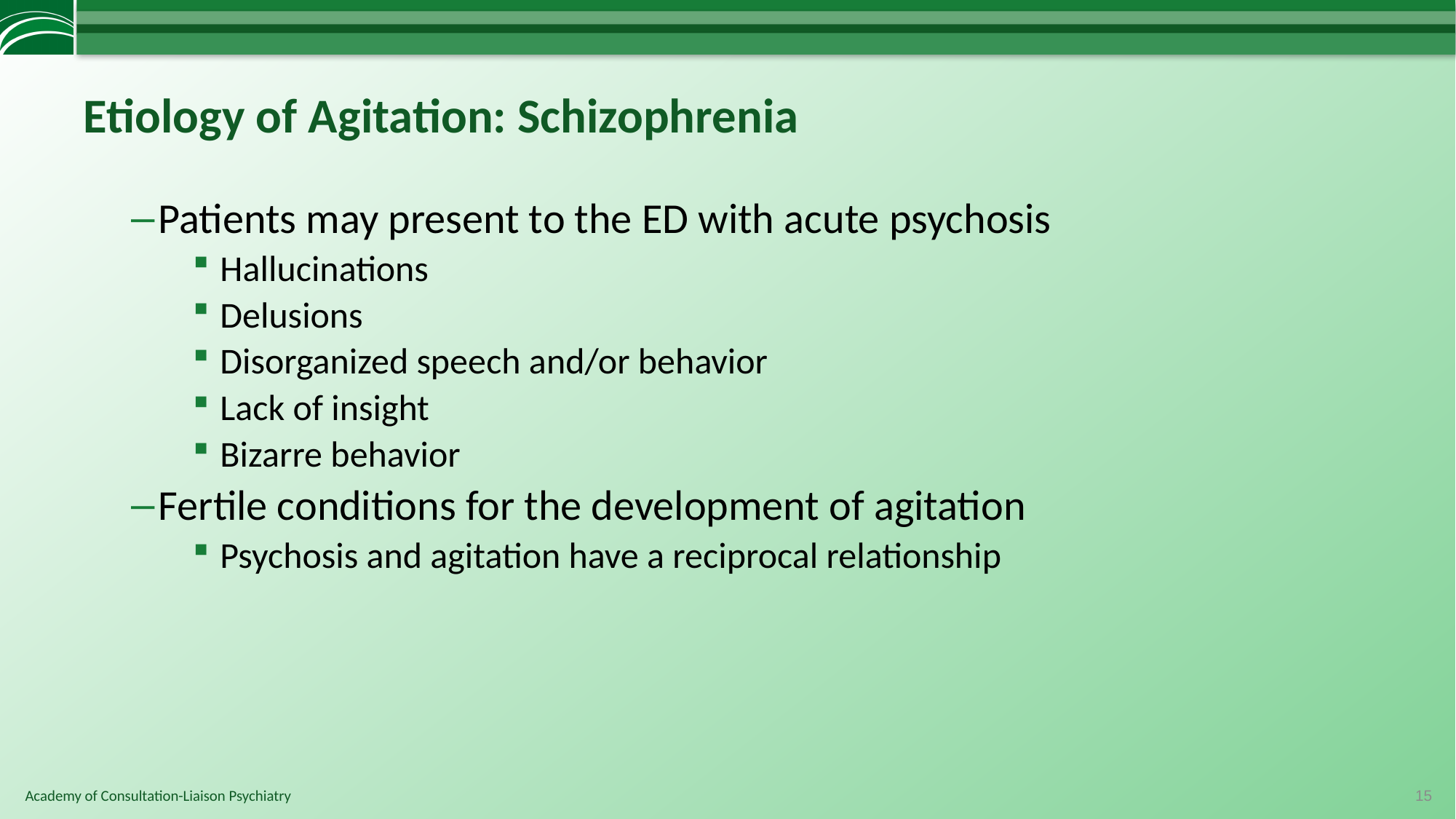

# Etiology of Agitation: Schizophrenia
Patients may present to the ED with acute psychosis
Hallucinations
Delusions
Disorganized speech and/or behavior
Lack of insight
Bizarre behavior
Fertile conditions for the development of agitation
Psychosis and agitation have a reciprocal relationship
15